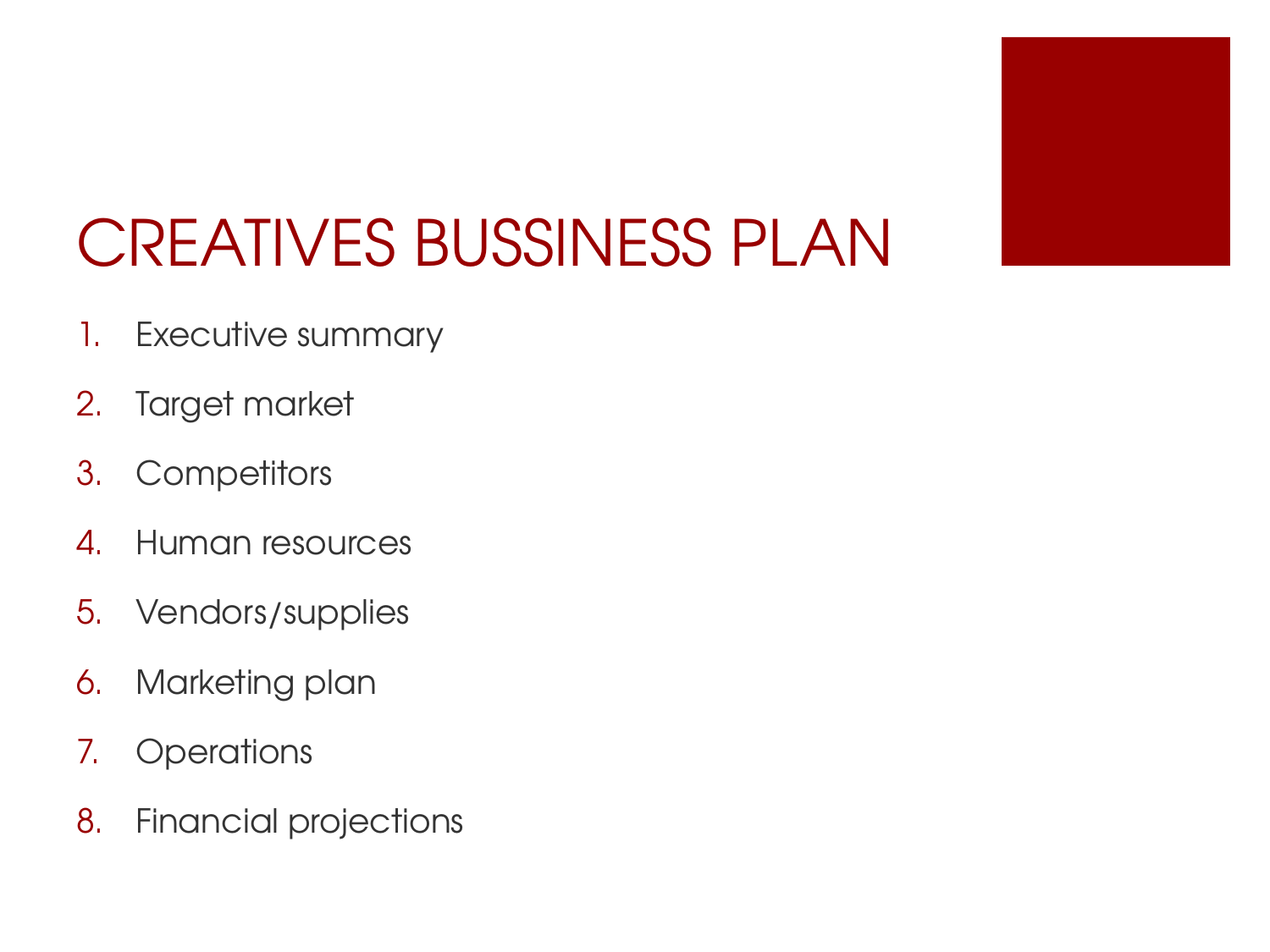

# CREATIVES BUSSINESS PLAN
Executive summary
Target market
Competitors
Human resources
Vendors/supplies
Marketing plan
Operations
Financial projections